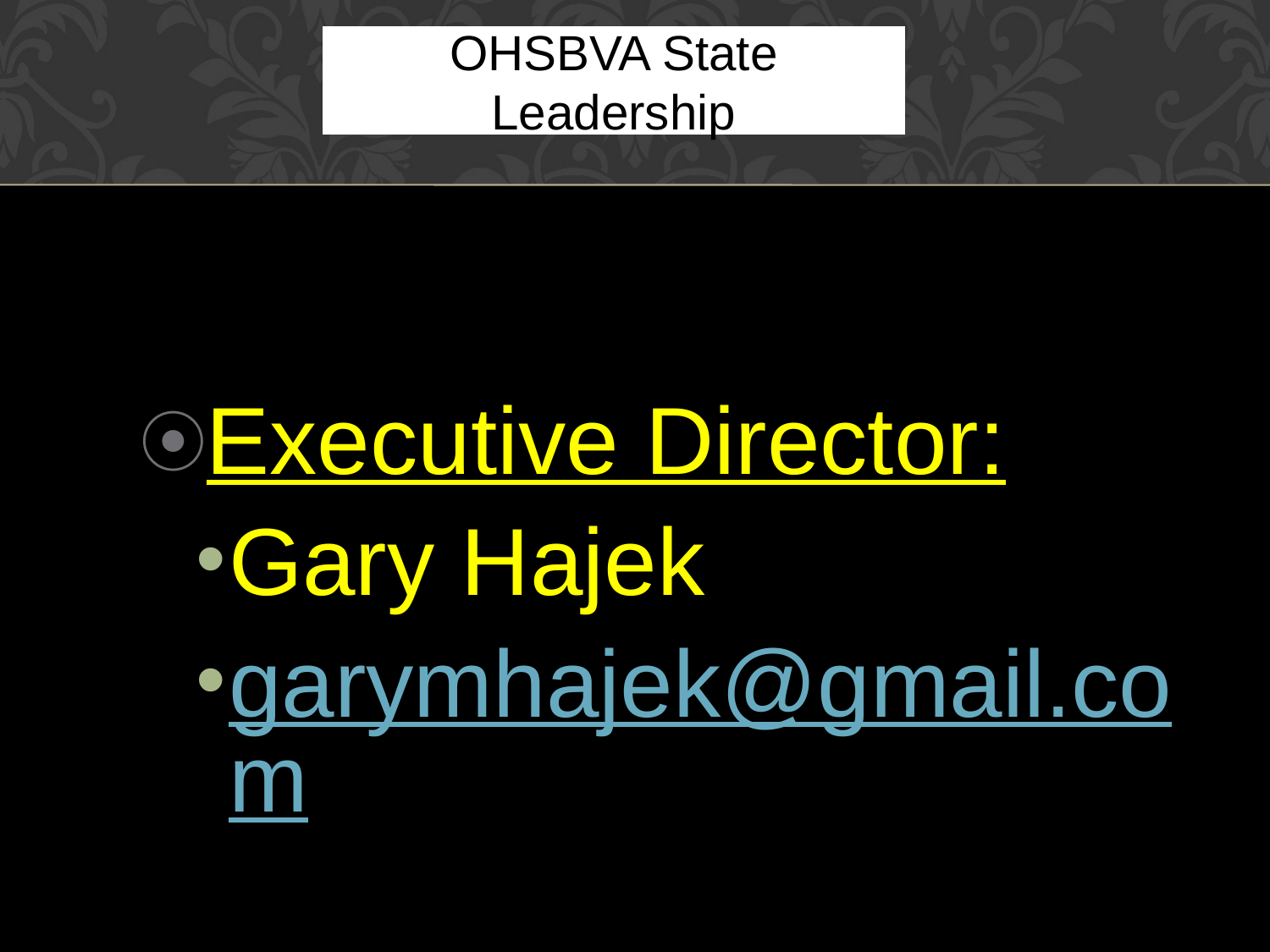

# OHSBVA State Leadership
Executive Director:
Gary Hajek
garymhajek@gmail.com